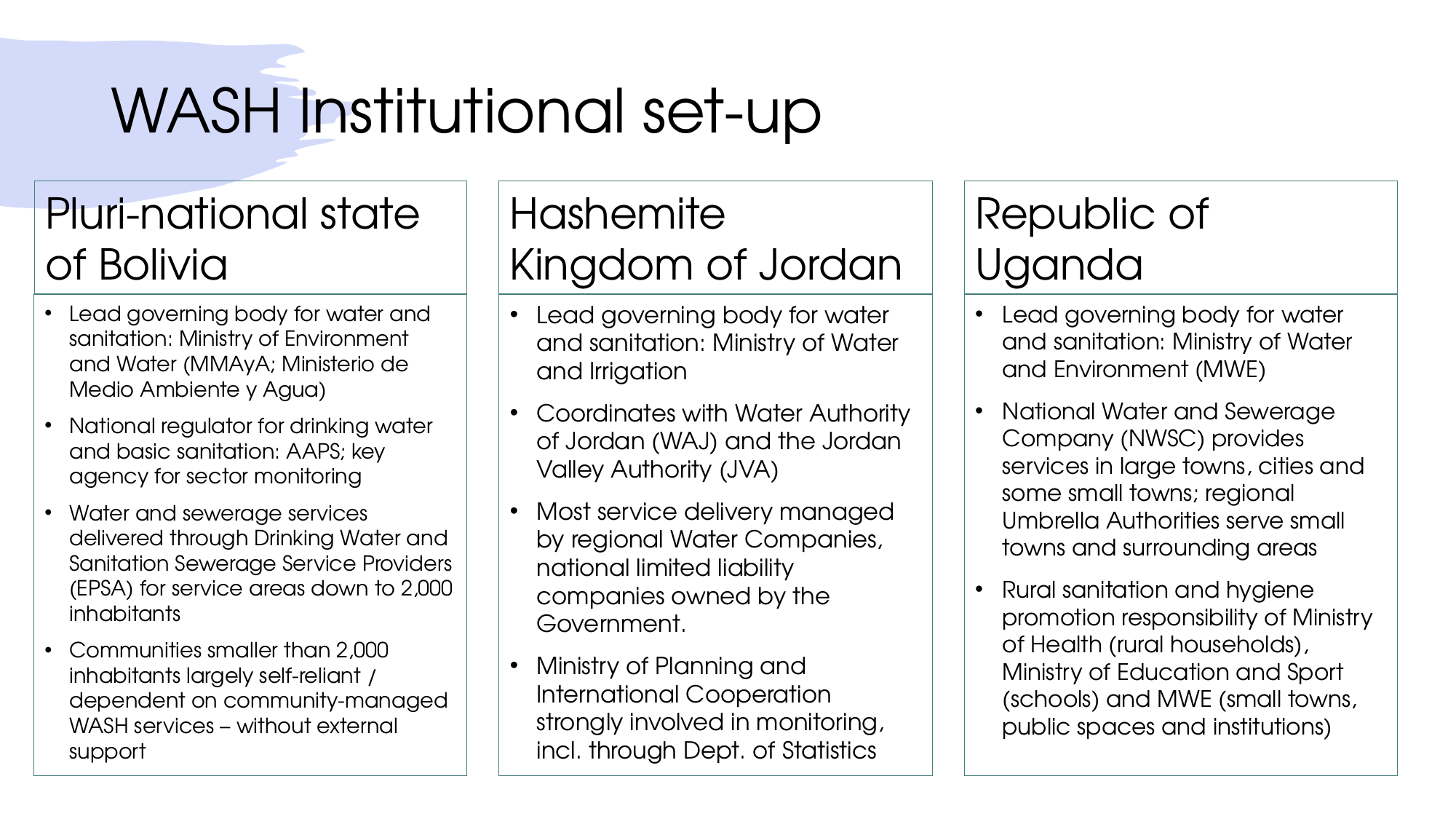

# WASH Institutional set-up
Pluri-national state of Bolivia
Hashemite Kingdom of Jordan
Republic of Uganda
Lead governing body for water and sanitation: Ministry of Water and Environment (MWE)
National Water and Sewerage Company (NWSC) provides services in large towns, cities and some small towns; regional Umbrella Authorities serve small towns and surrounding areas
Rural sanitation and hygiene promotion responsibility of Ministry of Health (rural households), Ministry of Education and Sport (schools) and MWE (small towns, public spaces and institutions)
Lead governing body for water and sanitation: Ministry of Water and Irrigation
Coordinates with Water Authority of Jordan (WAJ) and the Jordan Valley Authority (JVA)
Most service delivery managed by regional Water Companies, national limited liability companies owned by the Government.
Ministry of Planning and International Cooperation strongly involved in monitoring, incl. through Dept. of Statistics

Lead governing body for water and sanitation: Ministry of Environment and Water (MMAyA; Ministerio de Medio Ambiente y Agua)
National regulator for drinking water and basic sanitation: AAPS; key agency for sector monitoring
Water and sewerage services delivered through Drinking Water and Sanitation Sewerage Service Providers (EPSA) for service areas down to 2,000 inhabitants
Communities smaller than 2,000 inhabitants largely self-reliant / dependent on community-managed WASH services – without external support